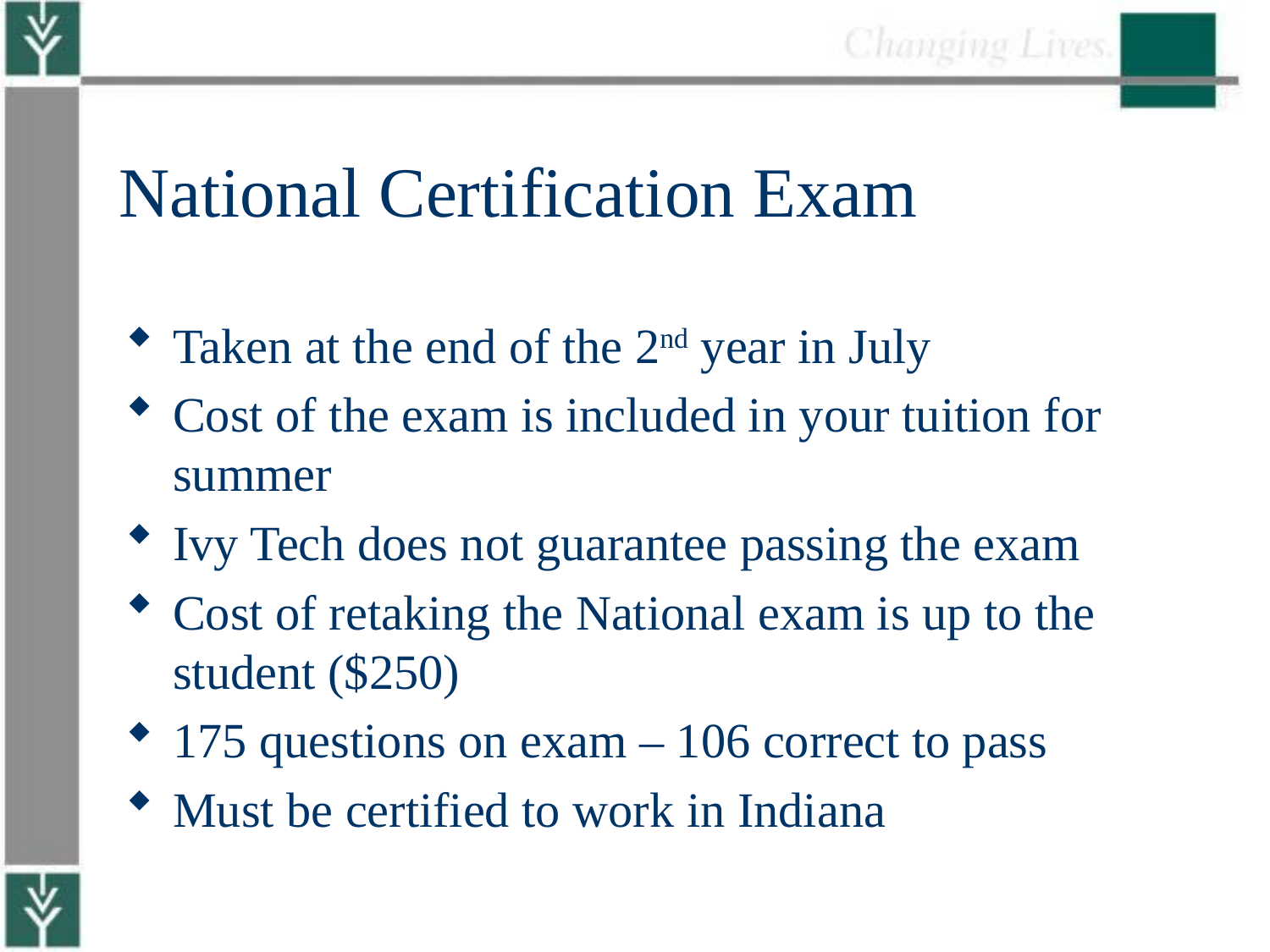

# National Certification Exam
Taken at the end of the 2nd year in July
Cost of the exam is included in your tuition for summer
Ivy Tech does not guarantee passing the exam
Cost of retaking the National exam is up to the student ($250)
175 questions on exam – 106 correct to pass
Must be certified to work in Indiana